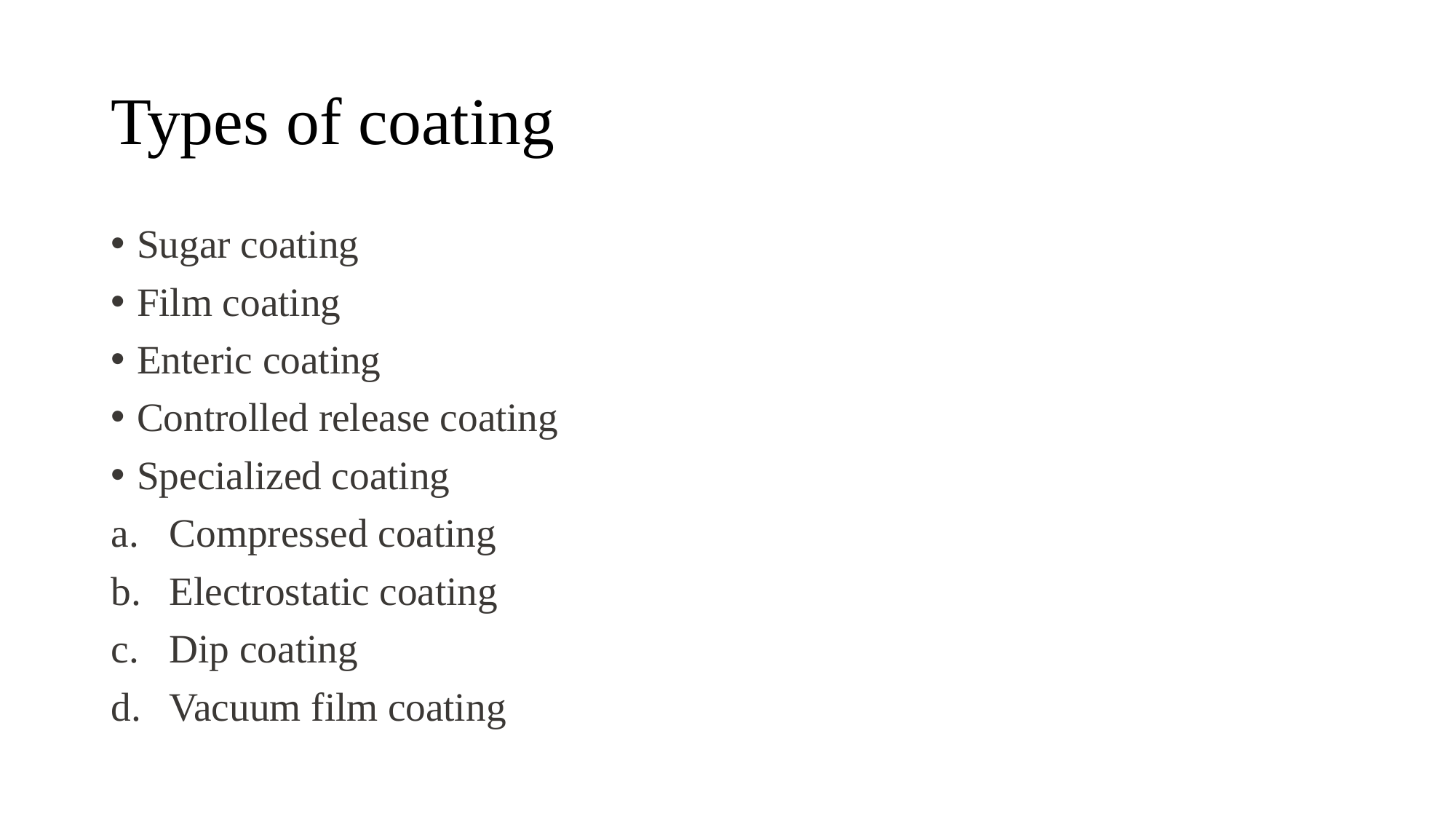

# Types of coating
Sugar coating
Film coating
Enteric coating
Controlled release coating
Specialized coating
Compressed coating
Electrostatic coating
Dip coating
Vacuum film coating